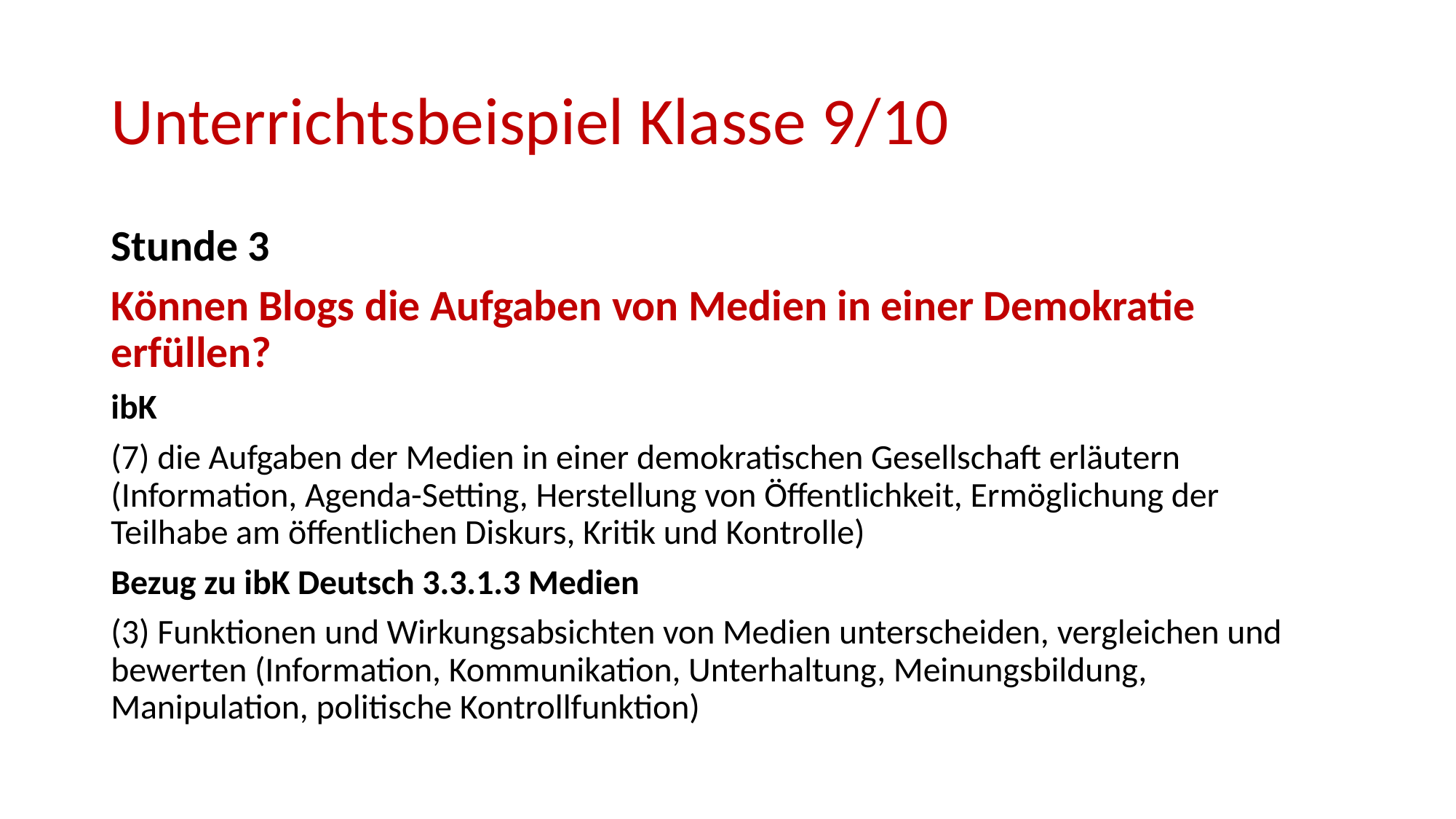

# Unterrichtsbeispiel Klasse 9/10
Stunde 3
Können Blogs die Aufgaben von Medien in einer Demokratie erfüllen?
ibK
(7) die Aufgaben der Medien in einer demokratischen Gesellschaft erläutern (Information, Agenda-Setting, Herstellung von Öffentlichkeit, Ermöglichung der Teilhabe am öffentlichen Diskurs, Kritik und Kontrolle)
Bezug zu ibK Deutsch 3.3.1.3 Medien
(3) Funktionen und Wirkungsabsichten von Medien unterscheiden, vergleichen und bewerten (Information, Kommunikation, Unterhaltung, Meinungsbildung, Manipulation, politische Kontrollfunktion)